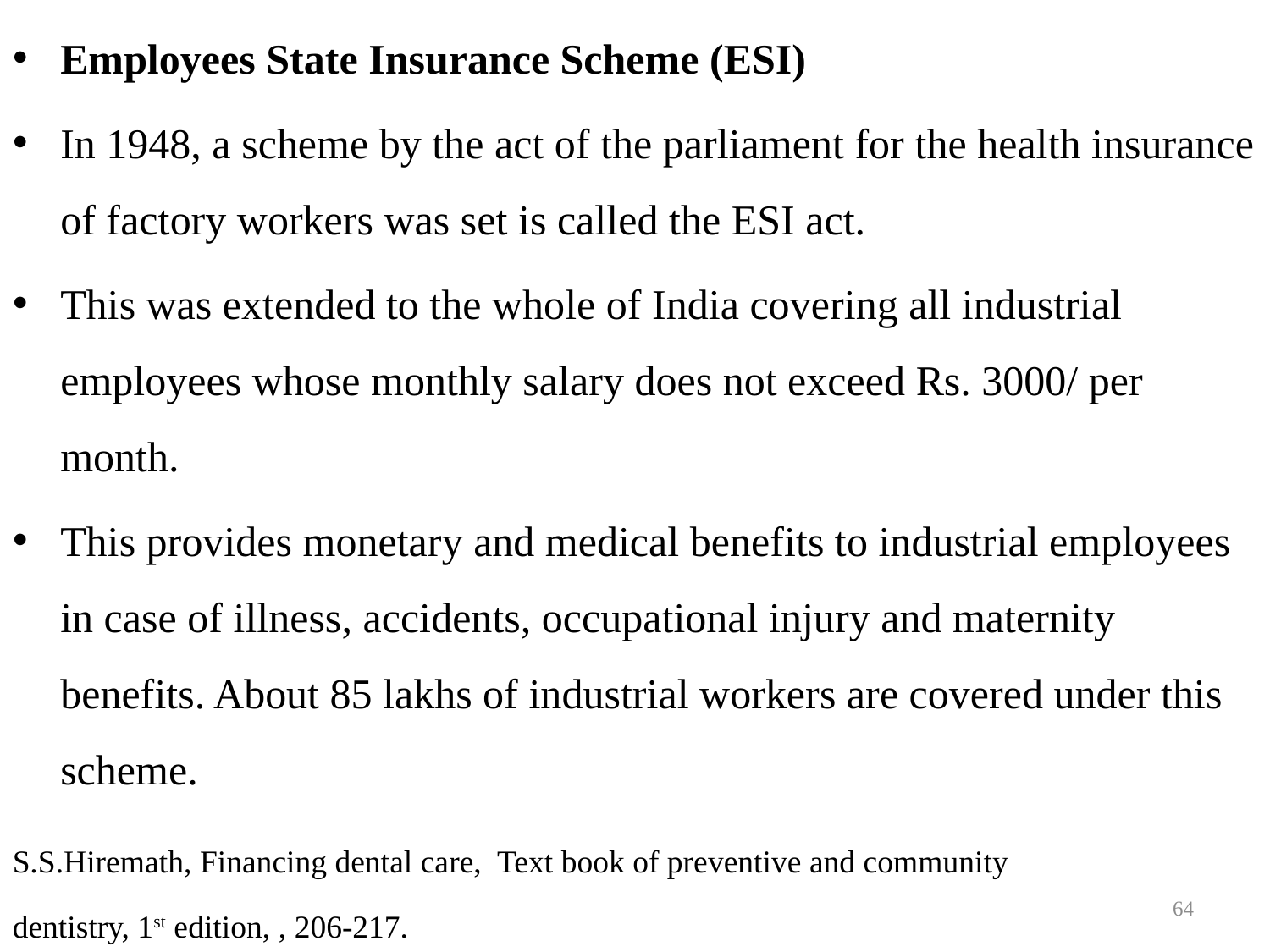

Employees State Insurance Scheme (ESI)
In 1948, a scheme by the act of the parliament for the health insurance of factory workers was set is called the ESI act.
This was extended to the whole of India covering all industrial employees whose monthly salary does not exceed Rs. 3000/ per month.
This provides monetary and medical benefits to industrial employees in case of illness, accidents, occupational injury and maternity benefits. About 85 lakhs of industrial workers are covered under this scheme.
S.S.Hiremath, Financing dental care,  Text book of preventive and community dentistry, 1st edition, , 206-217.
64